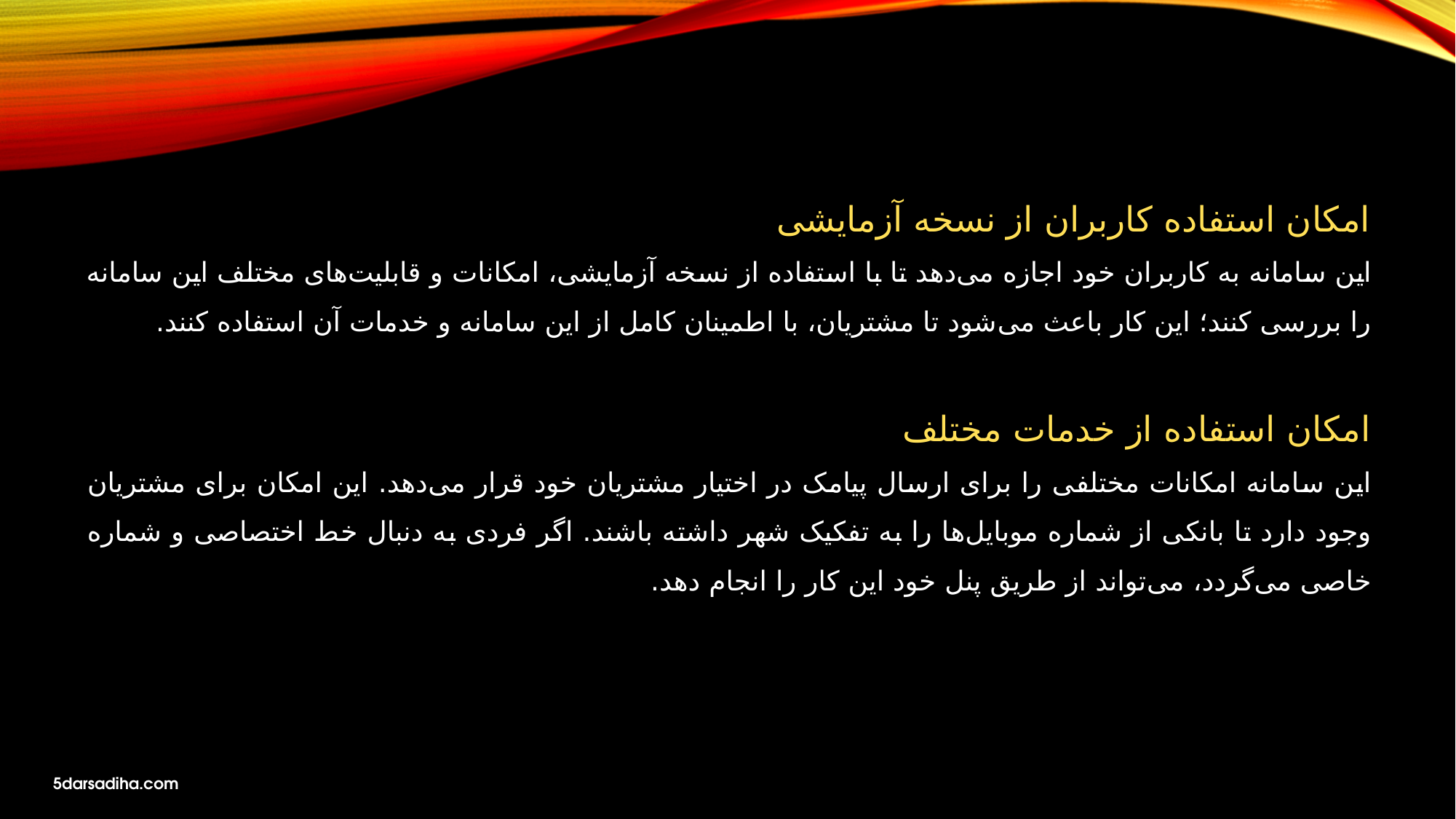

امکان استفاده کاربران از نسخه آزمایشی
این سامانه به کاربران خود اجازه می‌دهد تا با استفاده از نسخه آزمایشی، امکانات و قابلیت‌های مختلف این سامانه را بررسی کنند؛ این کار باعث می‌شود تا مشتریان، با اطمینان کامل از این سامانه و خدمات آن استفاده کنند.

امکان استفاده از خدمات مختلف
این سامانه امکانات مختلفی را برای ارسال پیامک در اختیار مشتریان خود قرار می‌دهد. این امکان برای مشتریان وجود دارد تا بانکی از شماره موبایل‌ها را به تفکیک شهر داشته باشند. اگر فردی به دنبال خط اختصاصی و شماره خاصی می‌گردد، می‌تواند از طریق پنل خود این کار را انجام دهد.
5darsadiha.com